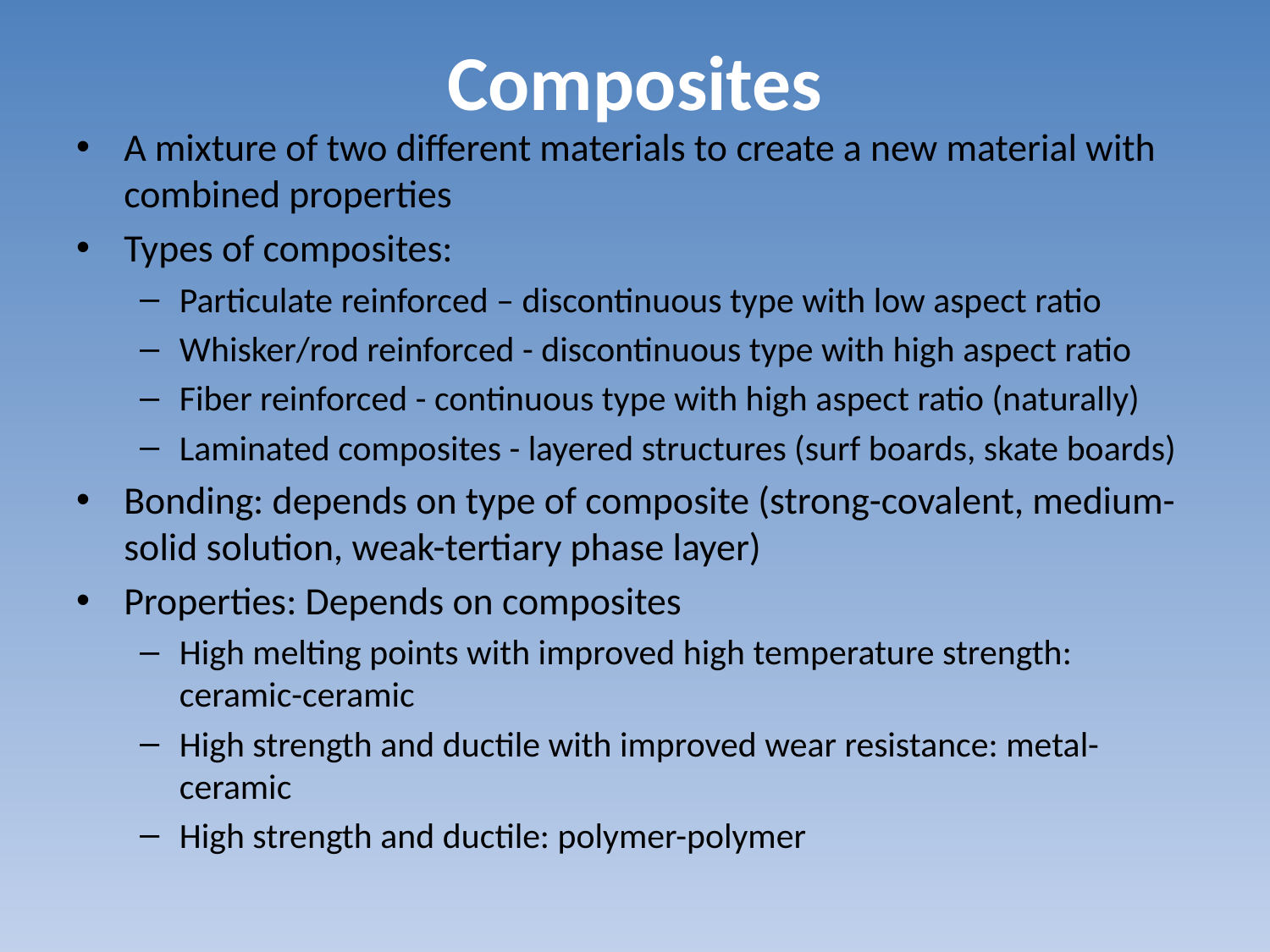

# Composites
A mixture of two different materials to create a new material with combined properties
Types of composites:
Particulate reinforced – discontinuous type with low aspect ratio
Whisker/rod reinforced - discontinuous type with high aspect ratio
Fiber reinforced - continuous type with high aspect ratio (naturally)
Laminated composites - layered structures (surf boards, skate boards)
Bonding: depends on type of composite (strong-covalent, medium-solid solution, weak-tertiary phase layer)
Properties: Depends on composites
High melting points with improved high temperature strength: ceramic-ceramic
High strength and ductile with improved wear resistance: metal-ceramic
High strength and ductile: polymer-polymer